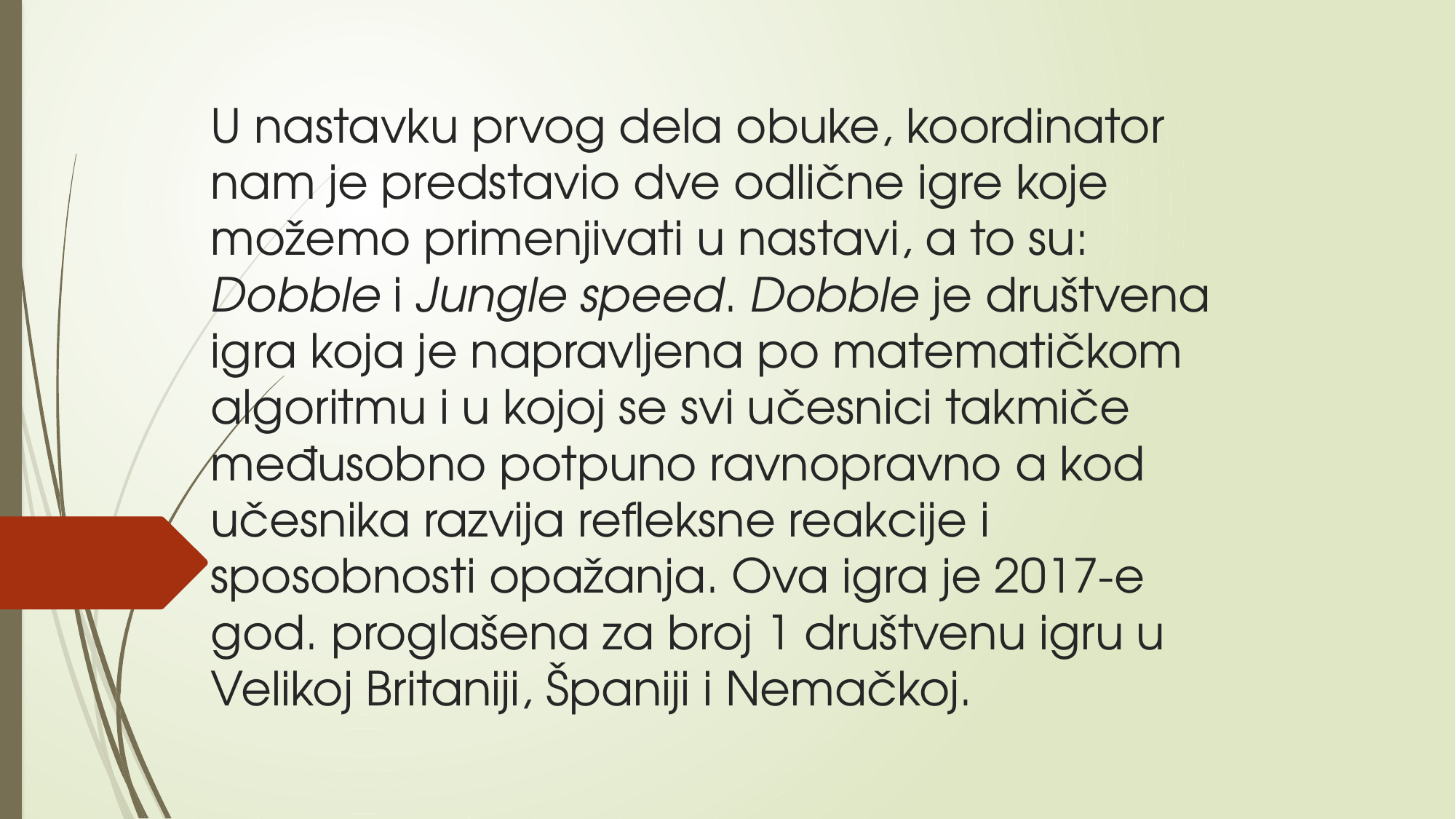

# U nastavku prvog dela obuke, koordinator nam je predstavio dve odlične igre koje možemo primenjivati u nastavi, a to su: Dobble i Jungle speed. Dobble je društvena igra koja je napravljena po matematičkom algoritmu i u kojoj se svi učesnici takmiče međusobno potpuno ravnopravno a kod učesnika razvija refleksne reakcije i sposobnosti opažanja. Ova igra je 2017-e god. proglašena za broj 1 društvenu igru u Velikoj Britaniji, Španiji i Nemačkoj.